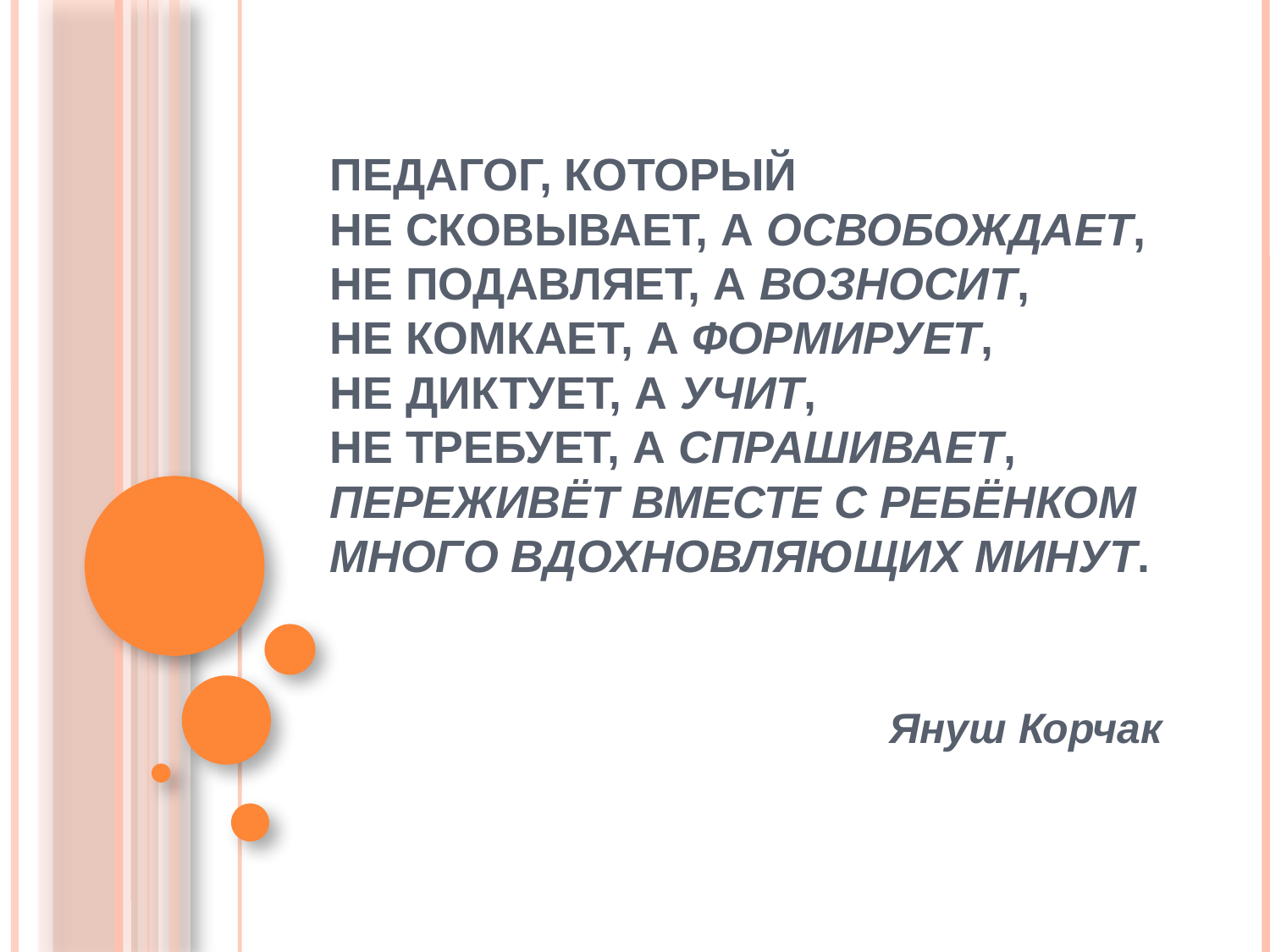

# Педагог, который  не сковывает, а освобождает,  не подавляет, а возносит,  не комкает, а формирует,  не диктует, а учит,  не требует, а спрашивает,  переживёт вместе с ребёнком  много вдохновляющих минут.
Януш Корчак